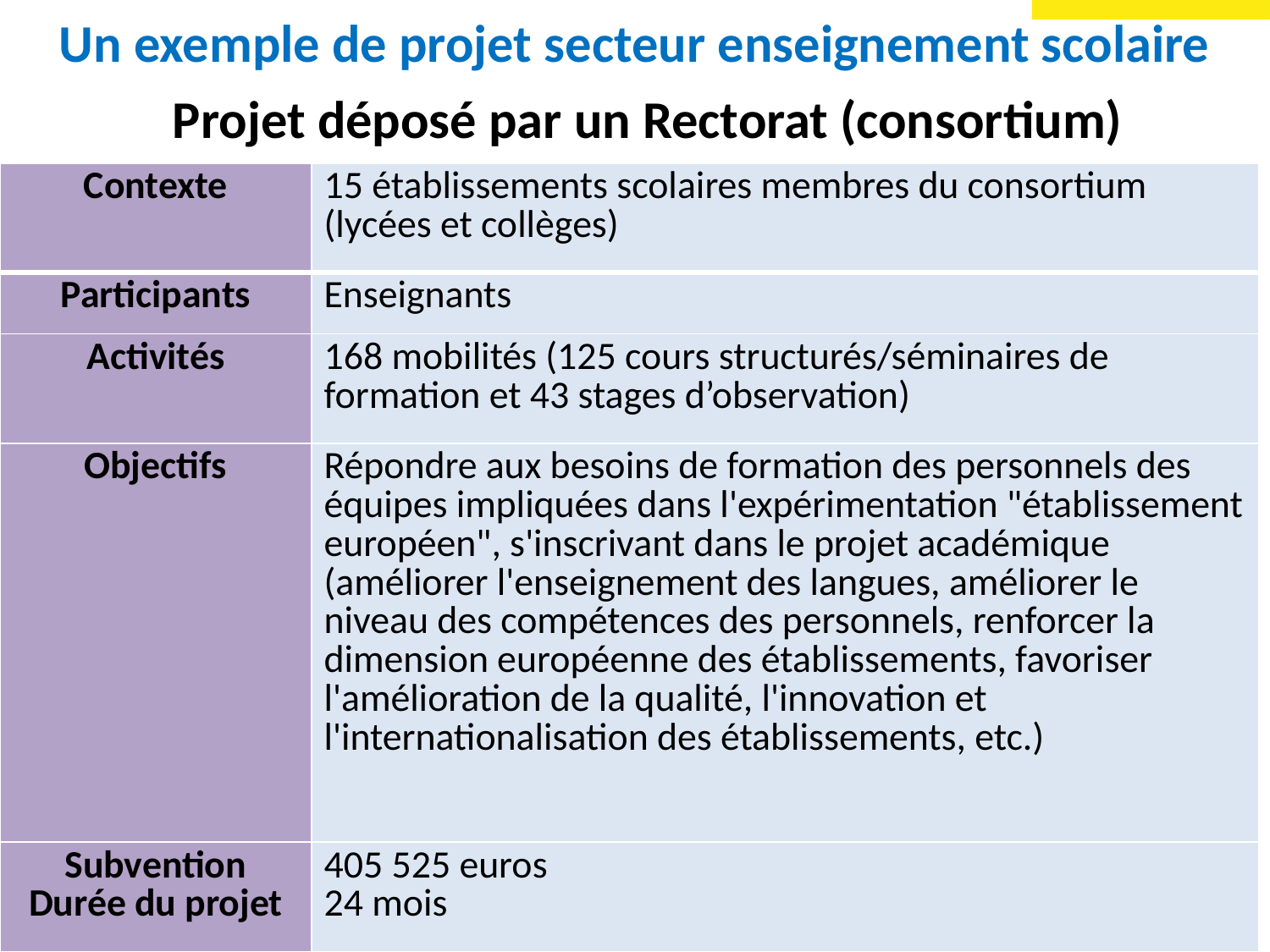

Un exemple de projet secteur enseignement scolaire
Projet déposé par un Rectorat (consortium)

| Contexte | 15 établissements scolaires membres du consortium (lycées et collèges) |
| --- | --- |
| Participants | Enseignants |
| Activités | 168 mobilités (125 cours structurés/séminaires de formation et 43 stages d’observation) |
| Objectifs | Répondre aux besoins de formation des personnels des équipes impliquées dans l'expérimentation "établissement européen", s'inscrivant dans le projet académique (améliorer l'enseignement des langues, améliorer le niveau des compétences des personnels, renforcer la dimension européenne des établissements, favoriser l'amélioration de la qualité, l'innovation et l'internationalisation des établissements, etc.) |
| Subvention Durée du projet | 405 525 euros 24 mois |